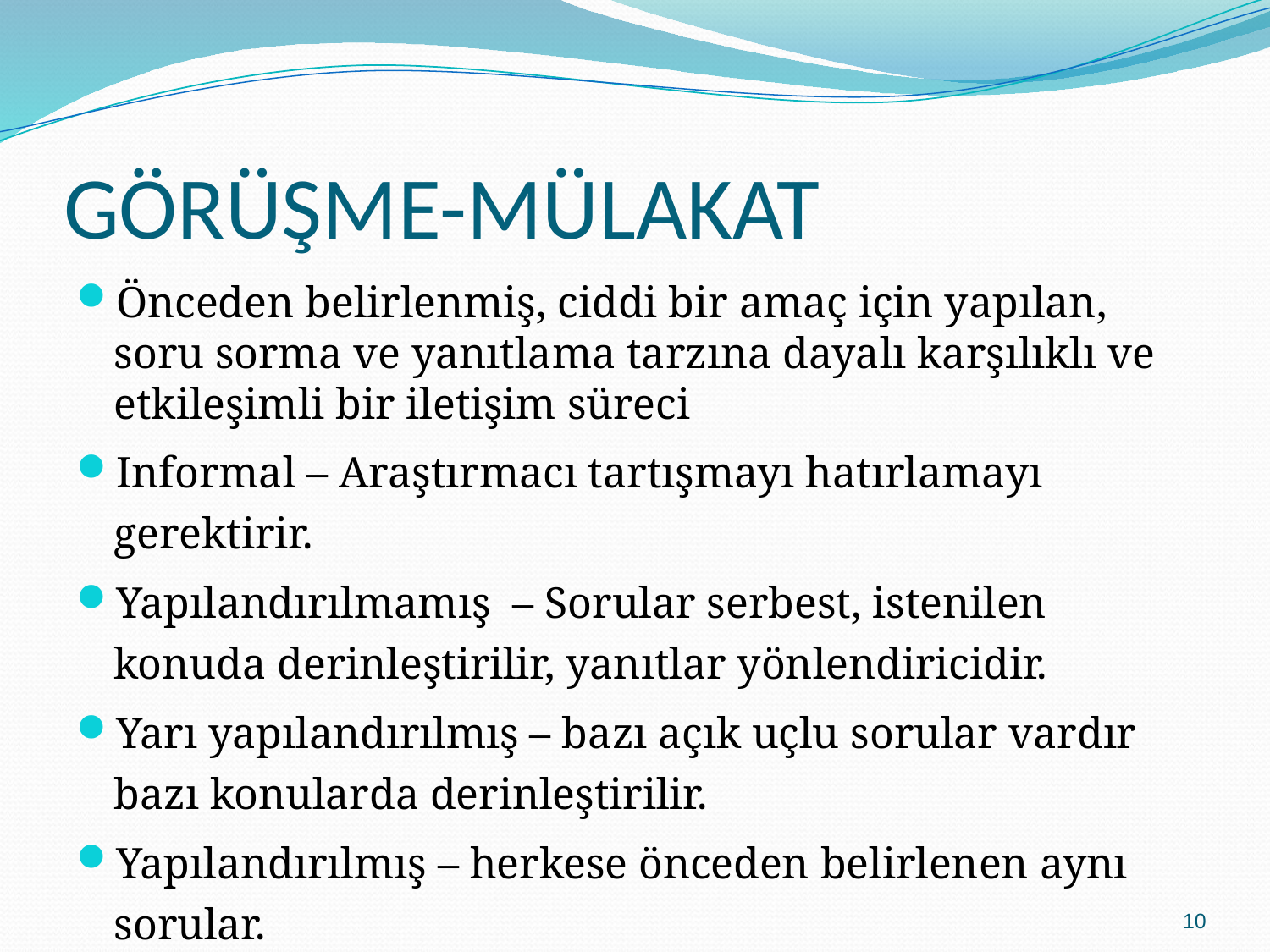

# GÖRÜŞME-MÜLAKAT
Önceden belirlenmiş, ciddi bir amaç için yapılan, soru sorma ve yanıtlama tarzına dayalı karşılıklı ve etkileşimli bir iletişim süreci
Informal – Araştırmacı tartışmayı hatırlamayı gerektirir.
Yapılandırılmamış  – Sorular serbest, istenilen konuda derinleştirilir, yanıtlar yönlendiricidir.
Yarı yapılandırılmış – bazı açık uçlu sorular vardır bazı konularda derinleştirilir.
Yapılandırılmış – herkese önceden belirlenen aynı sorular.

10